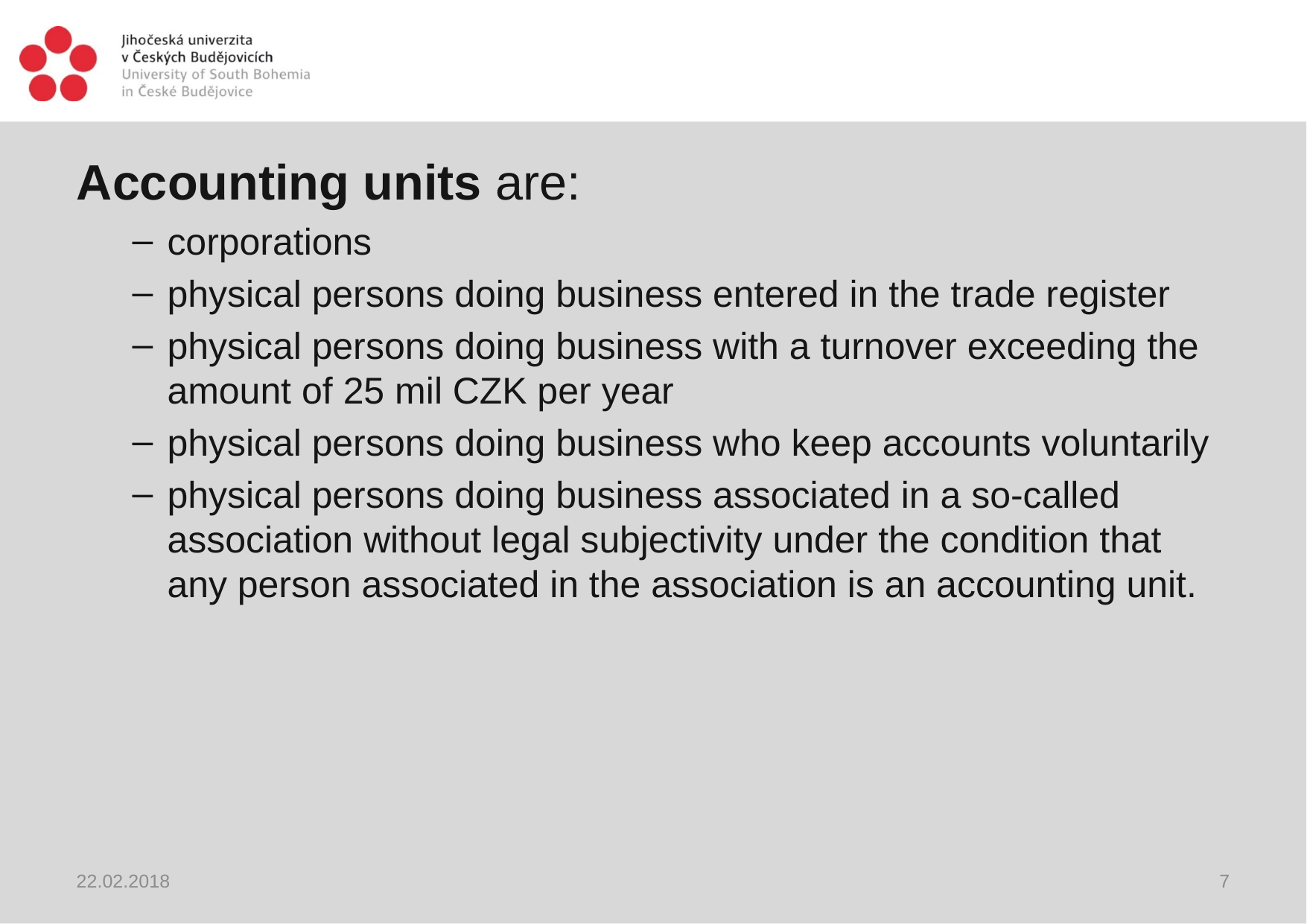

#
Accounting units are:
corporations
physical persons doing business entered in the trade register
physical persons doing business with a turnover exceeding the amount of 25 mil CZK per year
physical persons doing business who keep accounts voluntarily
physical persons doing business associated in a so-called association without legal subjectivity under the condition that any person associated in the association is an accounting unit.

22.02.2018
7